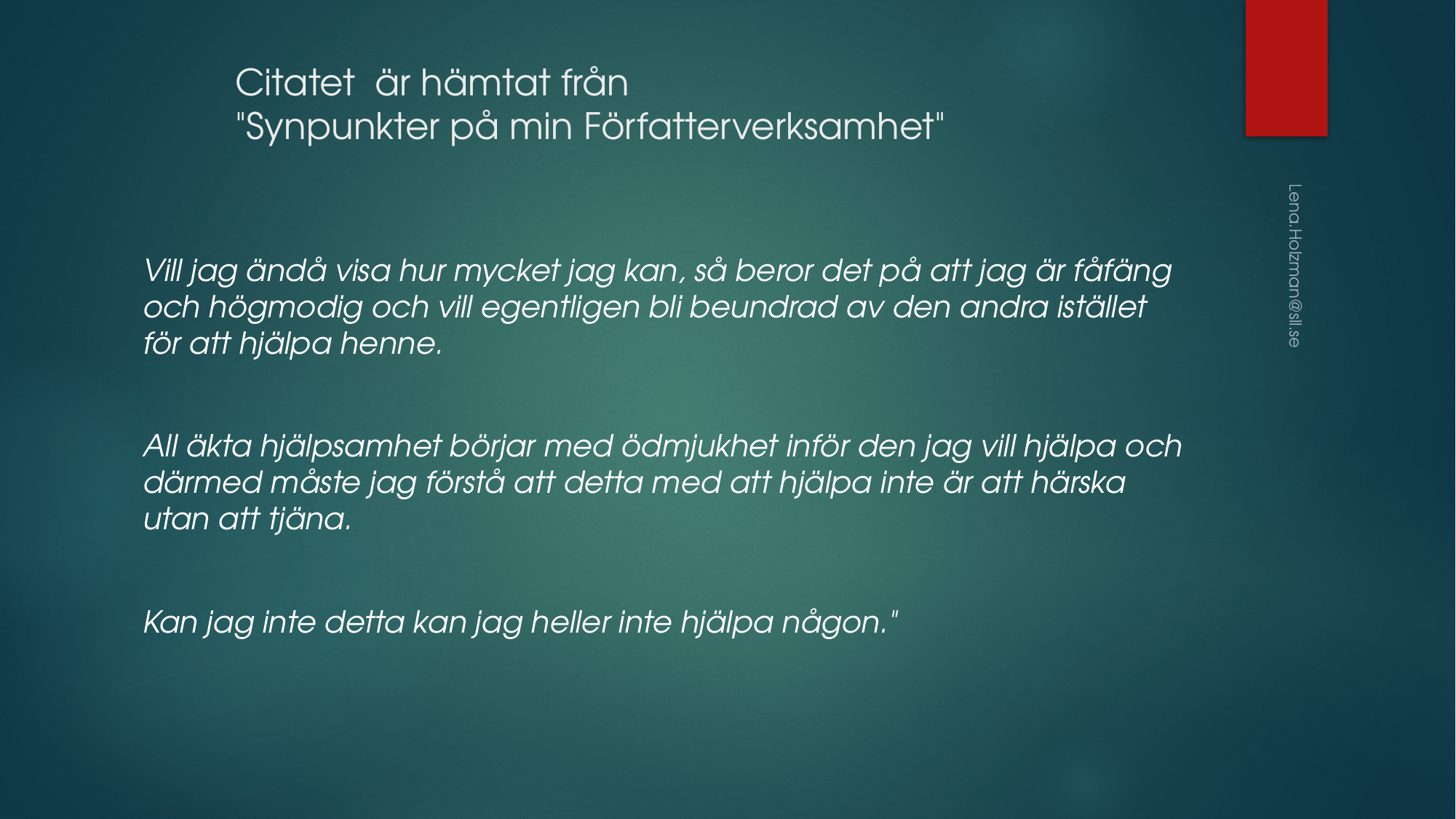

# Citatet  är hämtat från "Synpunkter på min Författerverksamhet"
Vill jag ändå visa hur mycket jag kan, så beror det på att jag är fåfäng och högmodig och vill egentligen bli beundrad av den andra istället för att hjälpa henne.

All äkta hjälpsamhet börjar med ödmjukhet inför den jag vill hjälpa och därmed måste jag förstå att detta med att hjälpa inte är att härska utan att tjäna.

Kan jag inte detta kan jag heller inte hjälpa någon."
Lena.Holzman@sll.se